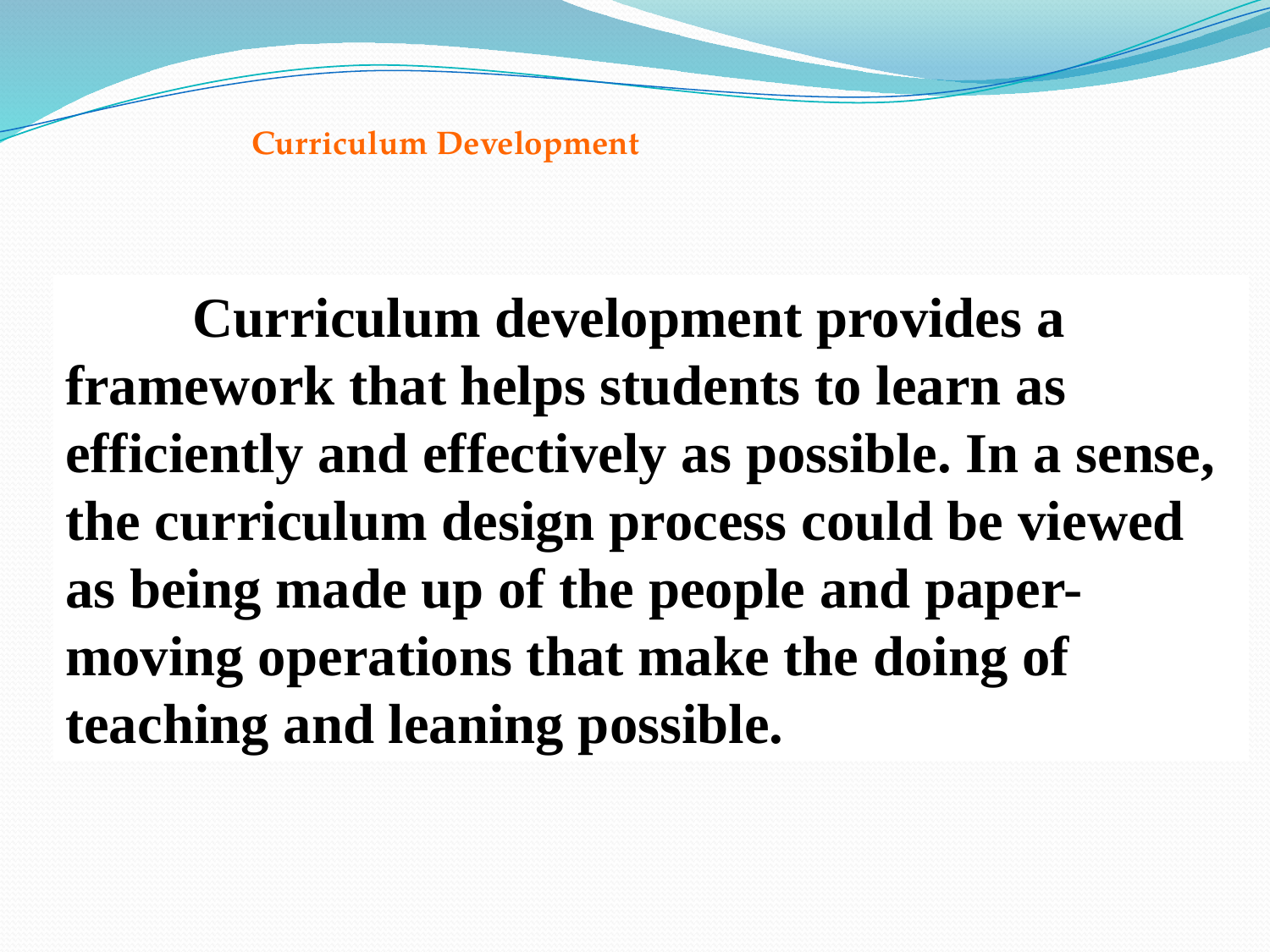

# Curriculum Development
	Curriculum development provides a framework that helps students to learn as efficiently and effectively as possible. In a sense, the curriculum design process could be viewed as being made up of the people and paper-moving operations that make the doing of teaching and leaning possible.